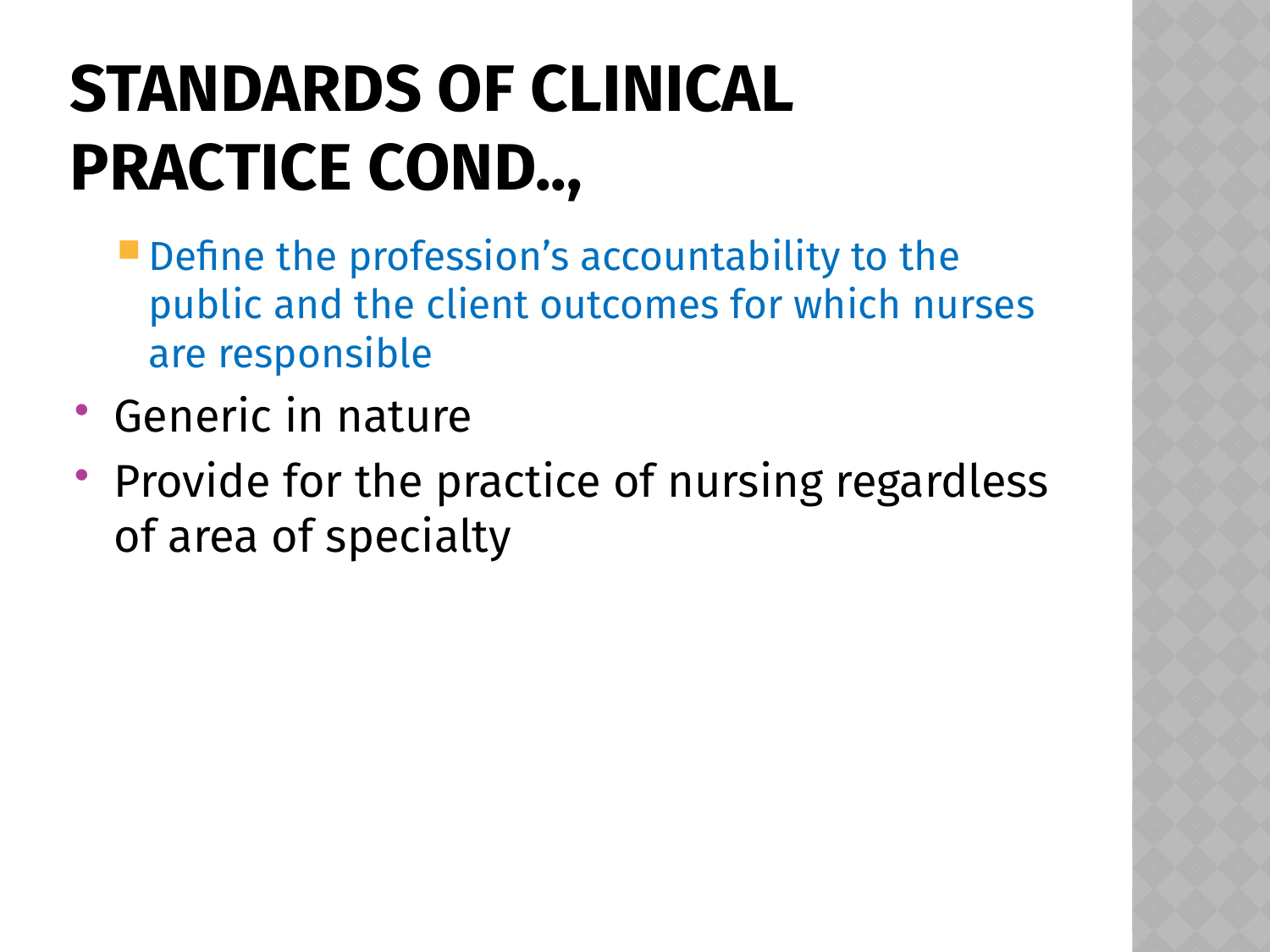

# Standards of Clinical Practice cond..,
Define the profession’s accountability to the public and the client outcomes for which nurses are responsible
Generic in nature
Provide for the practice of nursing regardless of area of specialty